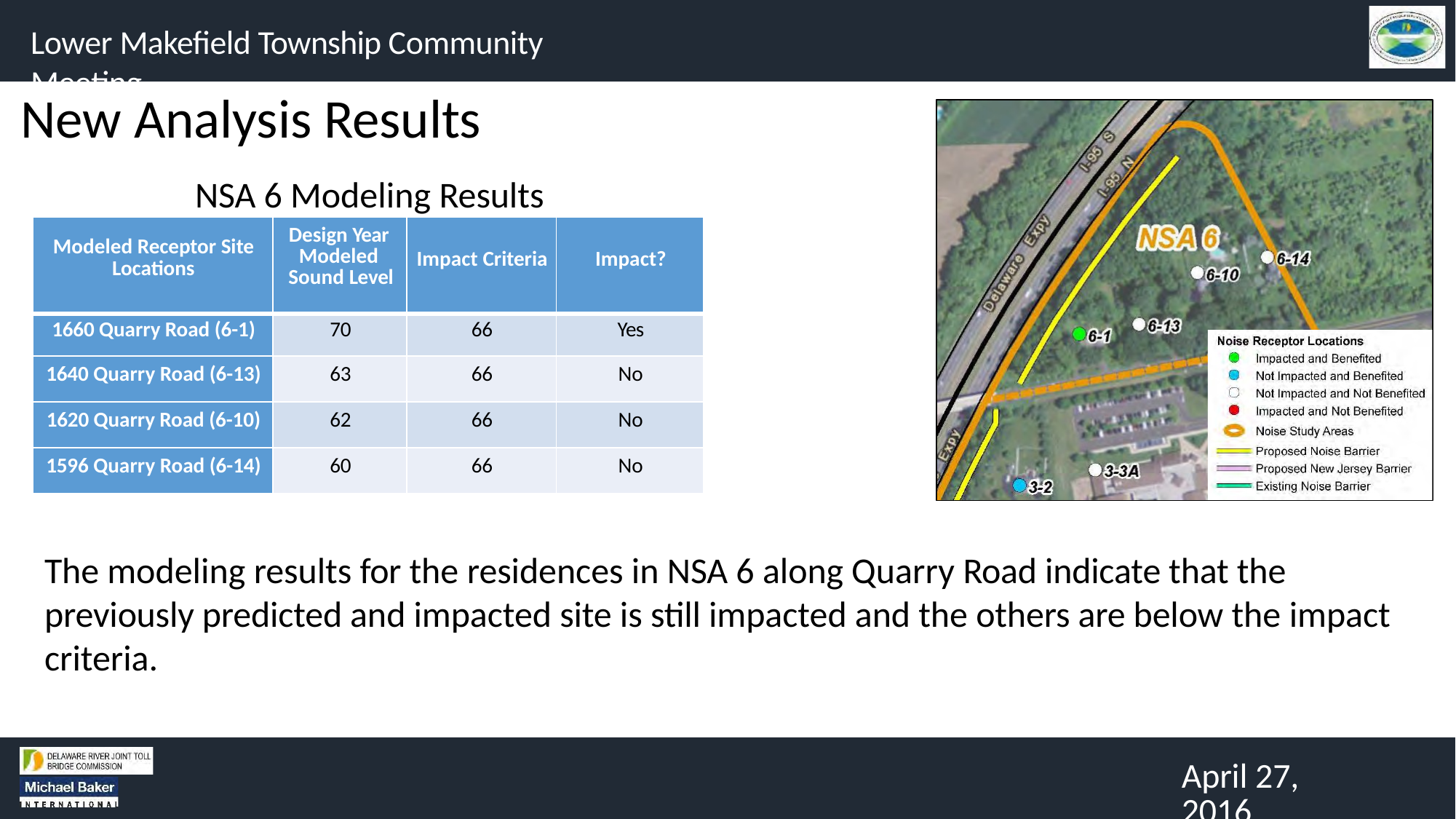

Lower Makefield Township Community Meeting
# New Analysis Results

NSA 6 Modeling Results
| Modeled Receptor Site Locations | Design Year Modeled Sound Level | Impact Criteria | Impact? |
| --- | --- | --- | --- |
| 1660 Quarry Road (6-1) | 70 | 66 | Yes |
| 1640 Quarry Road (6-13) | 63 | 66 | No |
| 1620 Quarry Road (6-10) | 62 | 66 | No |
| 1596 Quarry Road (6-14) | 60 | 66 | No |

The modeling results for the residences in NSA 6 along Quarry Road indicate that the  previously predicted and impacted site is still impacted and the others are below the impact  criteria.

April 27, 2016